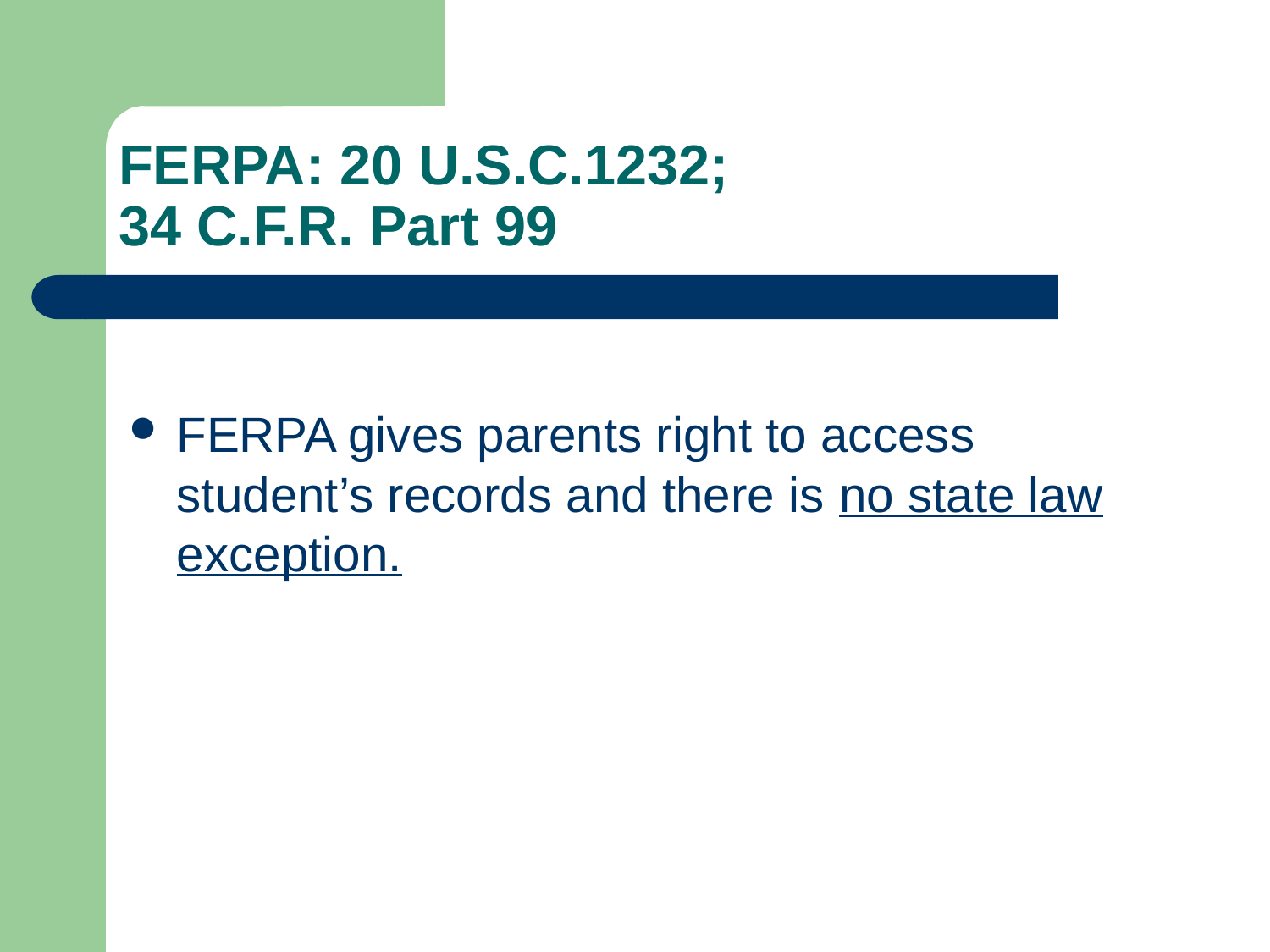

# FERPA: 20 U.S.C.1232; 34 C.F.R. Part 99

FERPA gives parents right to access student’s records and there is no state law exception.